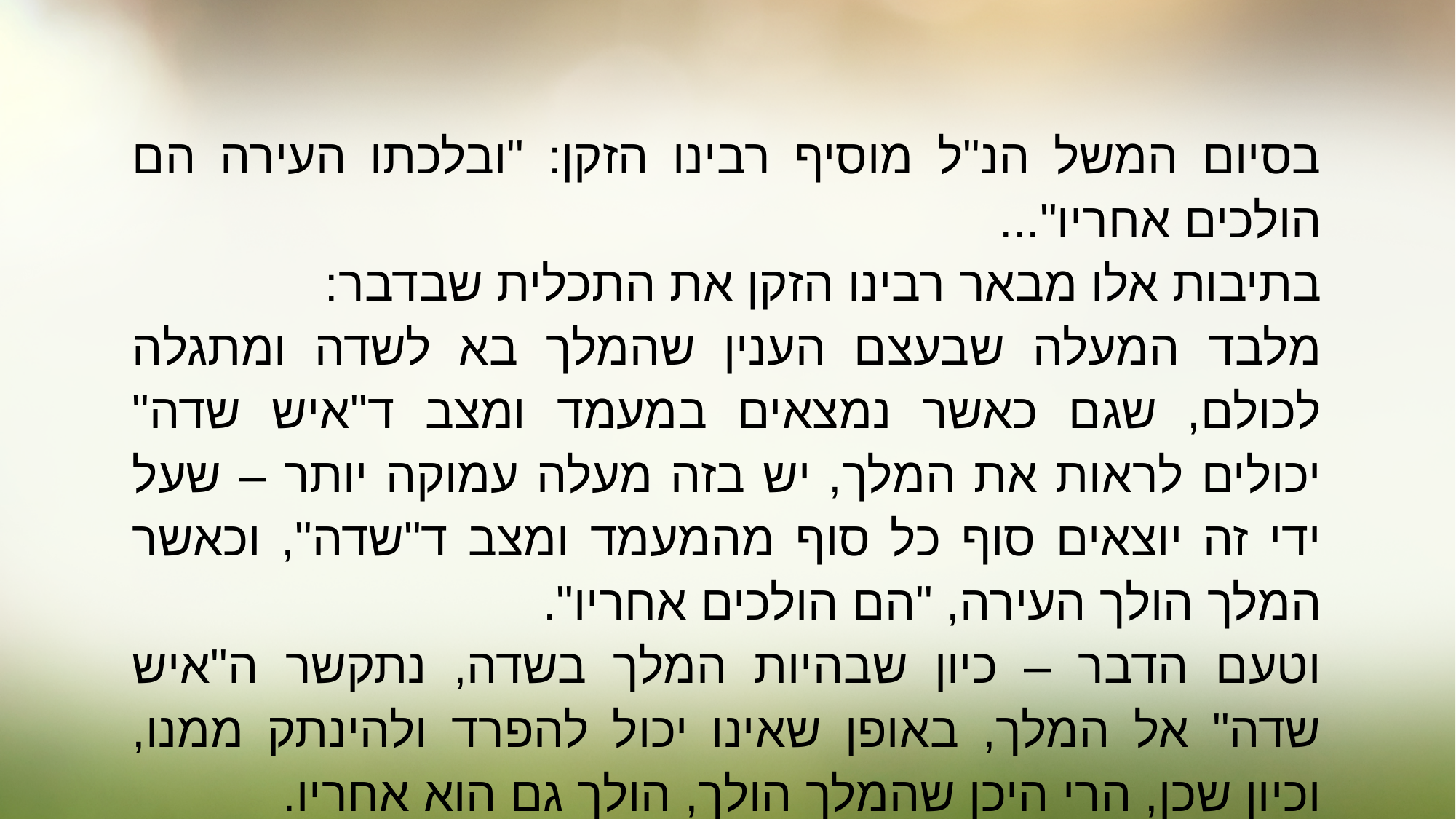

בסיום המשל הנ"ל מוסיף רבינו הזקן: "ובלכתו העירה הם הולכים אחריו"...
בתיבות אלו מבאר רבינו הזקן את התכלית שבדבר:
מלבד המעלה שבעצם הענין שהמלך בא לשדה ומתגלה לכולם, שגם כאשר נמצאים במעמד ומצב ד"איש שדה" יכולים לראות את המלך, יש בזה מעלה עמוקה יותר – שעל ידי זה יוצאים סוף כל סוף מהמעמד ומצב ד"שדה", וכאשר המלך הולך העירה, "הם הולכים אחריו".
וטעם הדבר – כיון שבהיות המלך בשדה, נתקשר ה"איש שדה" אל המלך, באופן שאינו יכול להפרד ולהינתק ממנו, וכיון שכן, הרי היכן שהמלך הולך, הולך גם הוא אחריו.